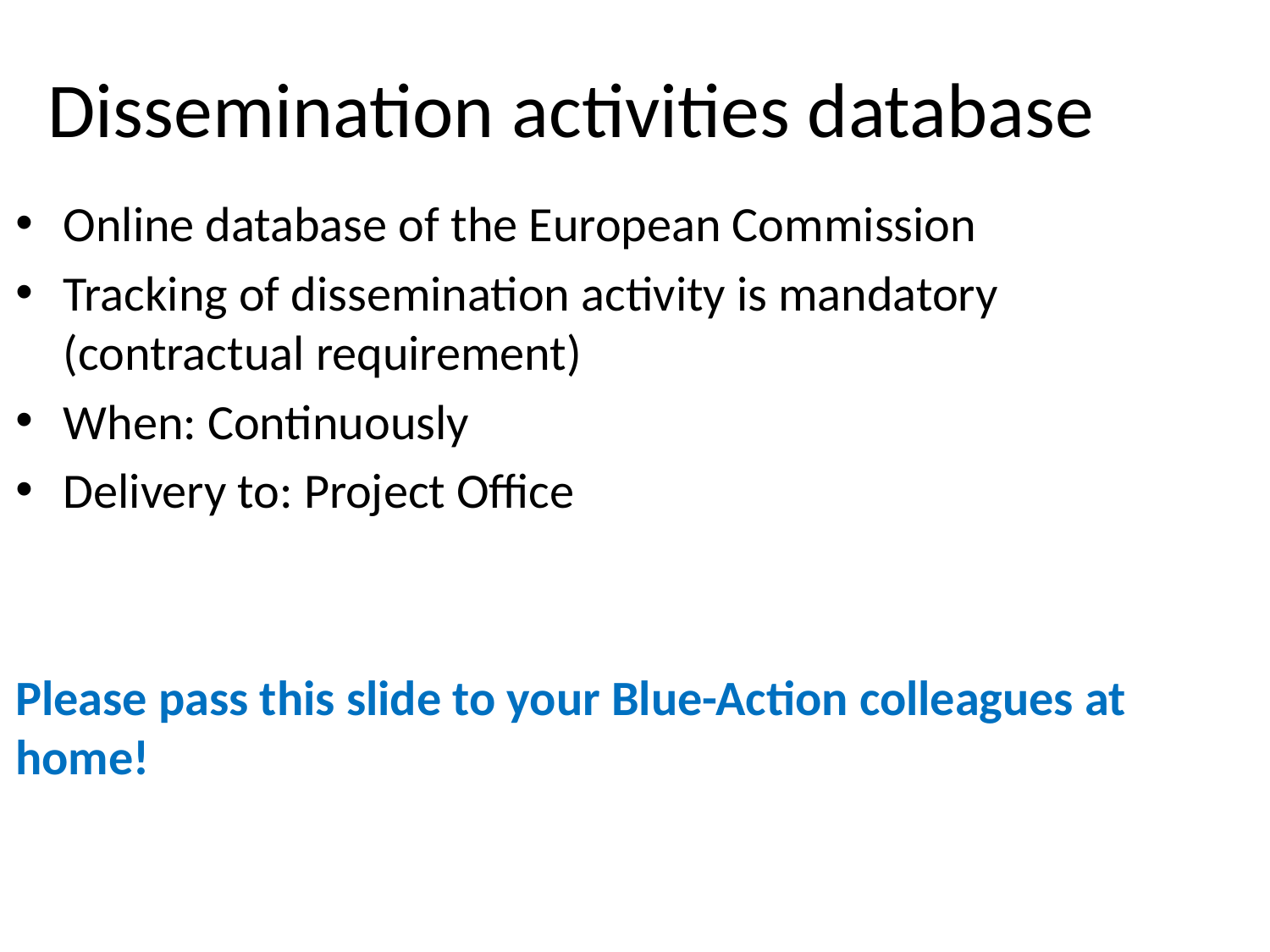

# Dissemination activities database
Online database of the European Commission
Tracking of dissemination activity is mandatory (contractual requirement)
When: Continuously
Delivery to: Project Office

Please pass this slide to your Blue-Action colleagues at home!